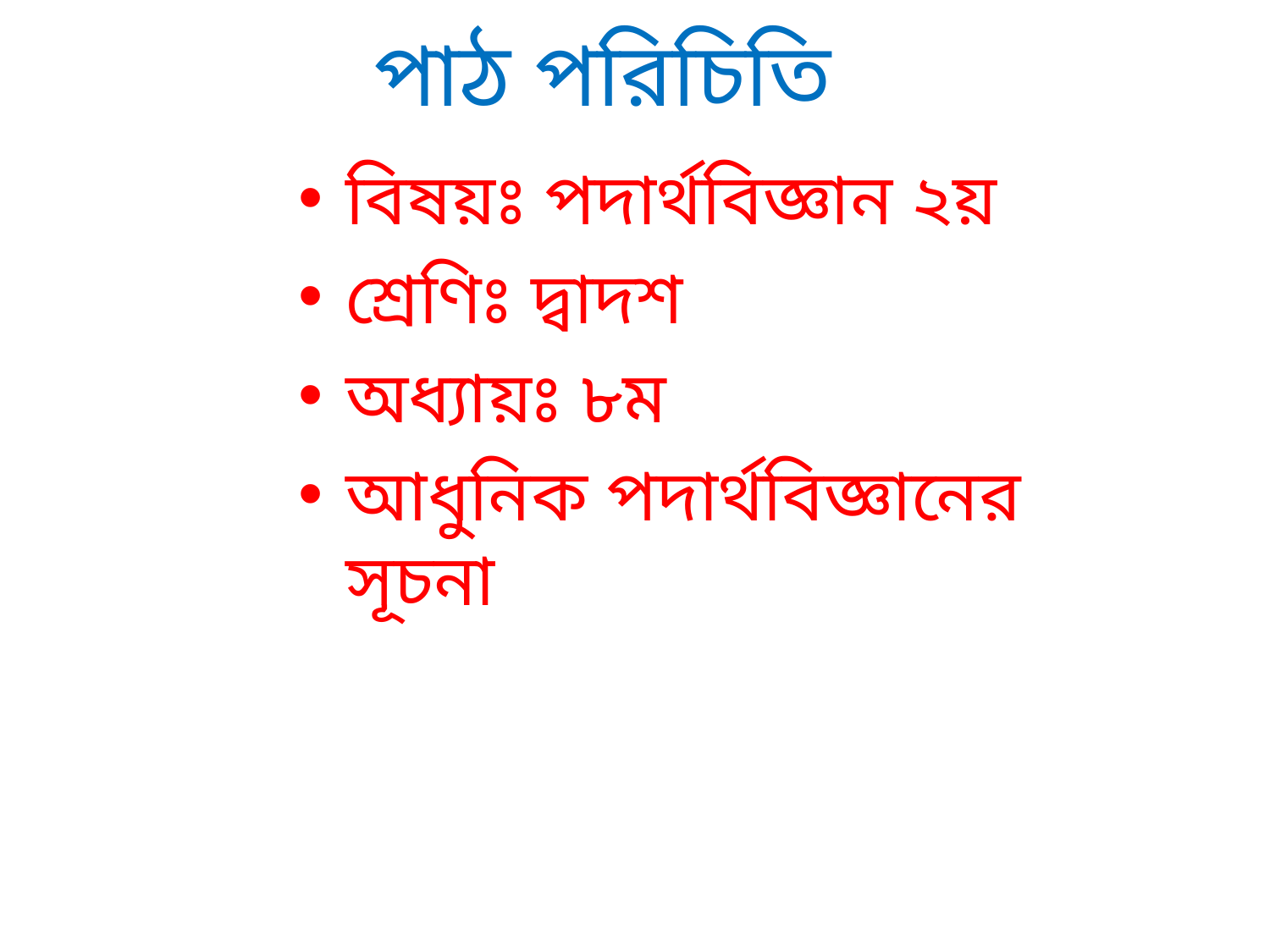

# পাঠ পরিচিতি
বিষয়ঃ পদার্থবিজ্ঞান ২য়
শ্রেণিঃ দ্বাদশ
অধ্যায়ঃ ৮ম
আধুনিক পদার্থবিজ্ঞানের সূচনা